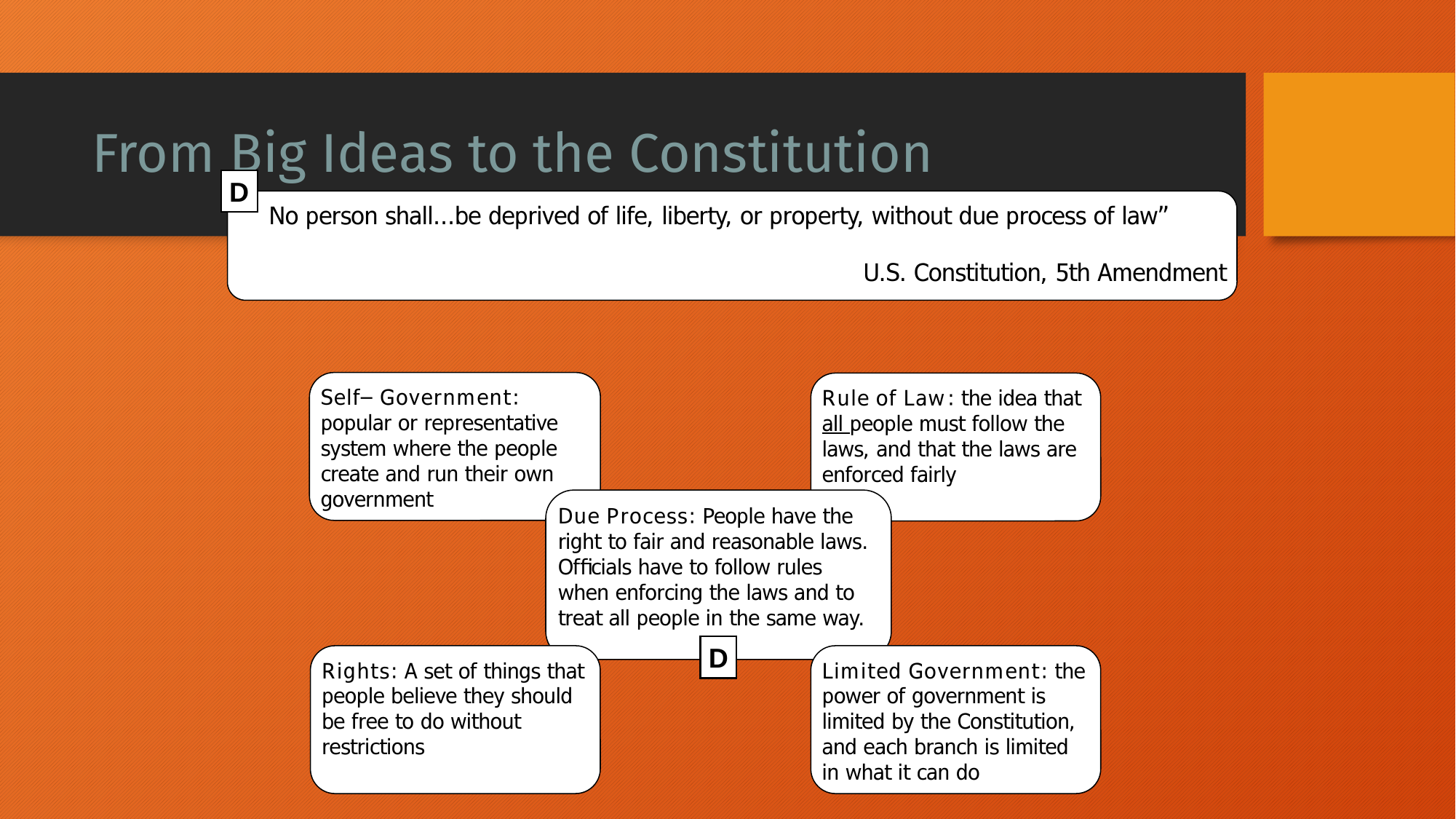

# From Big Ideas to the Constitution
D
“   No person shall...be deprived of life, liberty, or property, without due process of law”
U.S. Constitution, 5th Amendment
Self– Government: popular or representative system where the people create and run their own government
Rule of Law: the idea that all people must follow the laws, and that the laws are enforced fairly
Due Process: People have the right to fair and reasonable laws. Officials have to follow rules when enforcing the laws and to treat all people in the same way.
D
Rights: A set of things that people believe they should be free to do without restrictions
Limited Government: the power of government is limited by the Constitution, and each branch is limited in what it can do